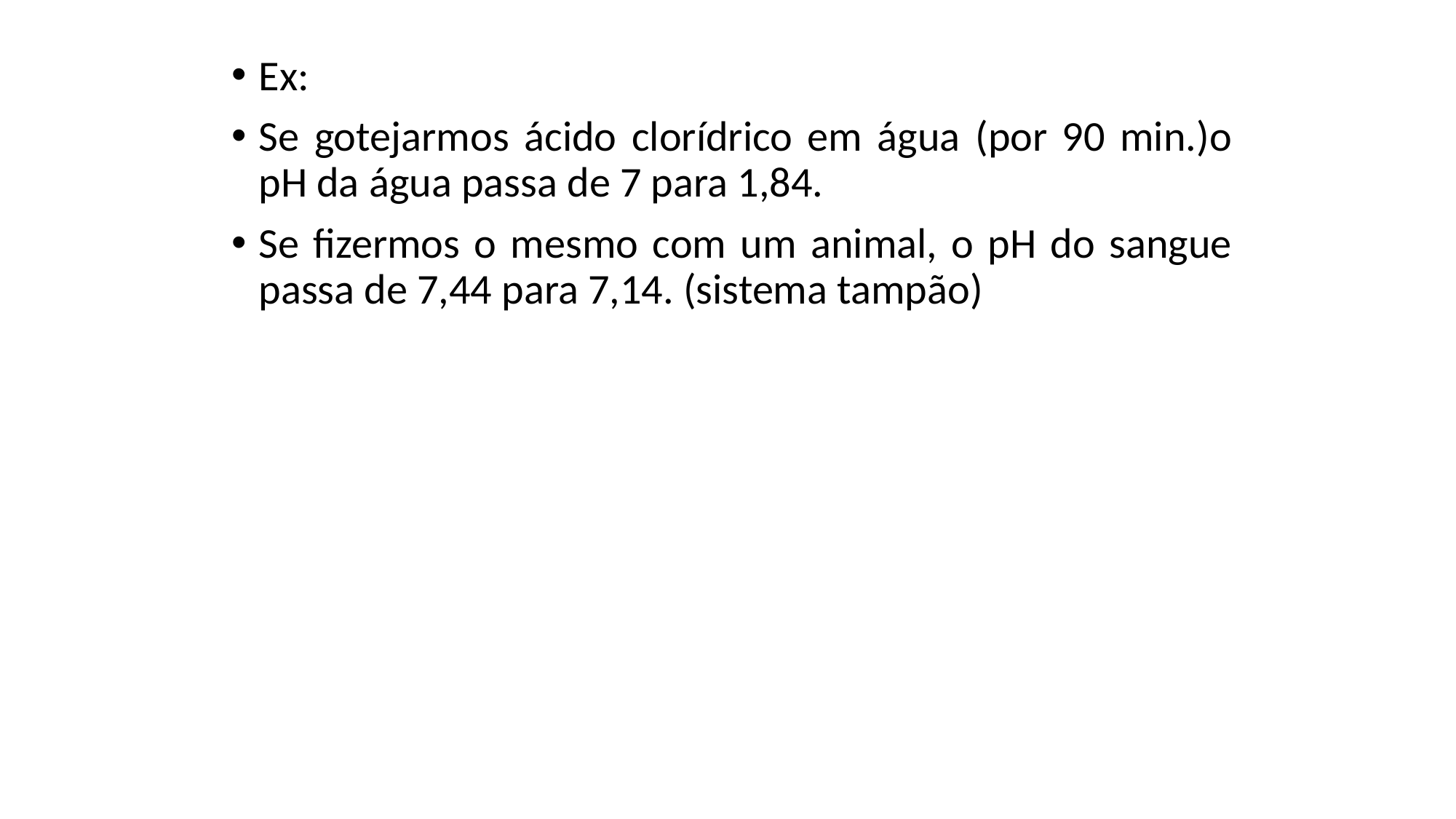

Ex:
Se gotejarmos ácido clorídrico em água (por 90 min.)o pH da água passa de 7 para 1,84.
Se fizermos o mesmo com um animal, o pH do sangue passa de 7,44 para 7,14. (sistema tampão)